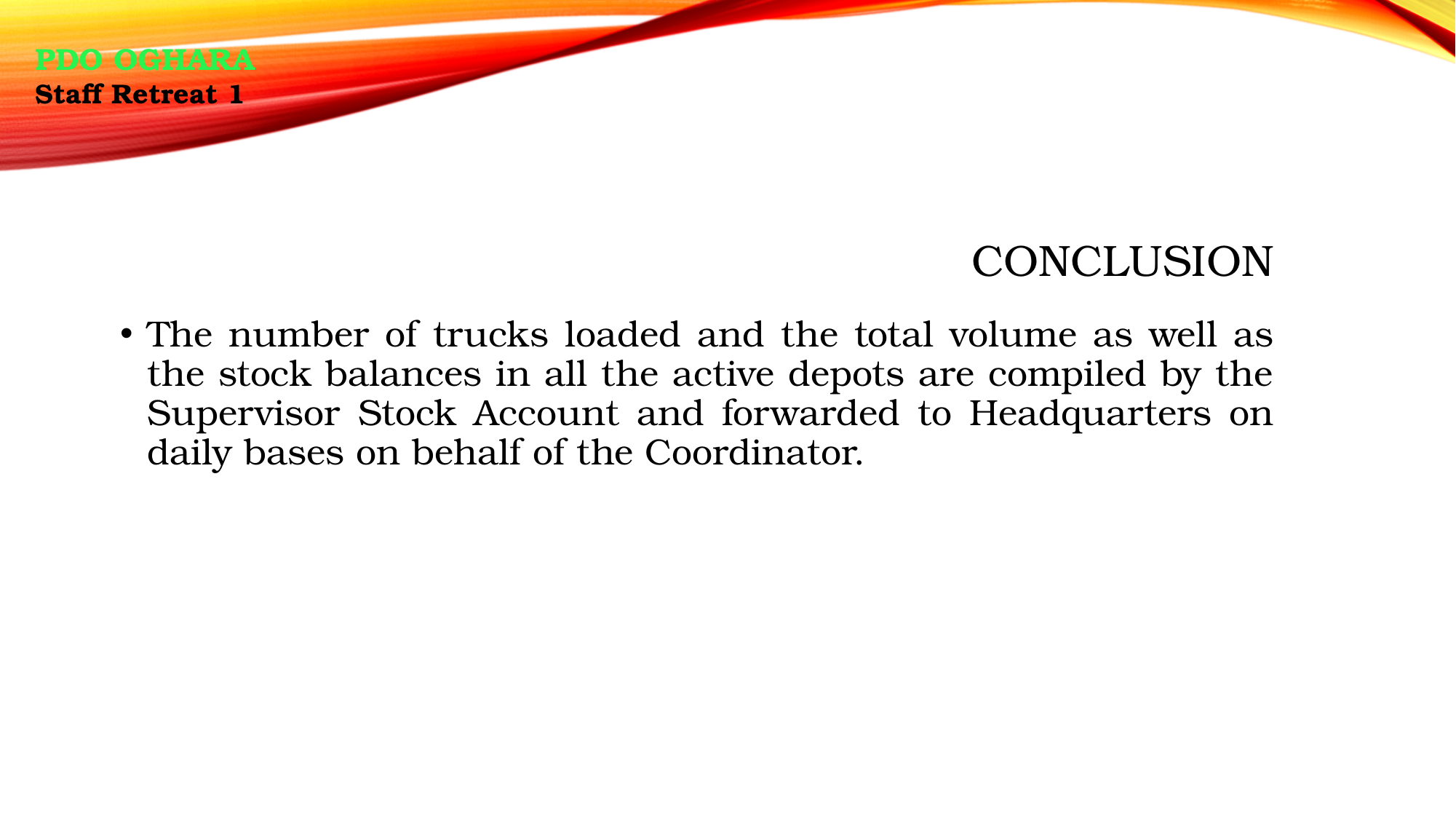

PDO OGHARA
Staff Retreat 1
# CONCLUSION

The number of trucks loaded and the total volume as well as the stock balances in all the active depots are compiled by the Supervisor Stock Account and forwarded to Headquarters on daily bases on behalf of the Coordinator.